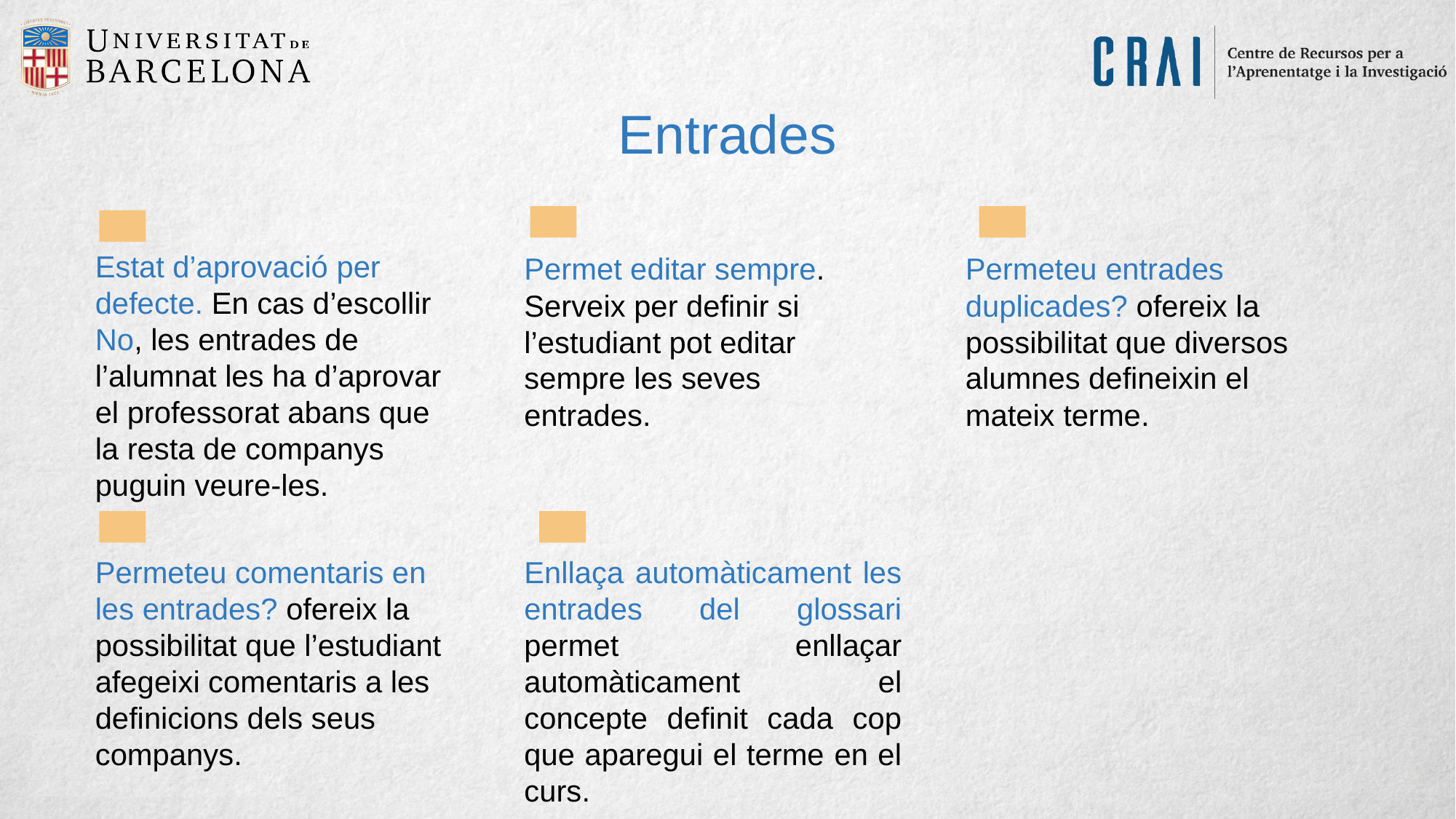

Entrades

Estat d’aprovació per defecte. En cas d’escollir No, les entrades de l’alumnat les ha d’aprovar el professorat abans que la resta de companys puguin veure-les.

Permet editar sempre. Serveix per definir si l’estudiant pot editar sempre les seves entrades.

Permeteu entrades duplicades? ofereix la possibilitat que diversos alumnes defineixin el mateix terme.

Permeteu comentaris en les entrades? ofereix la possibilitat que l’estudiant afegeixi comentaris a les definicions dels seus companys.
Enllaça automàticament les entrades del glossari permet enllaçar automàticament el concepte definit cada cop que aparegui el terme en el curs.